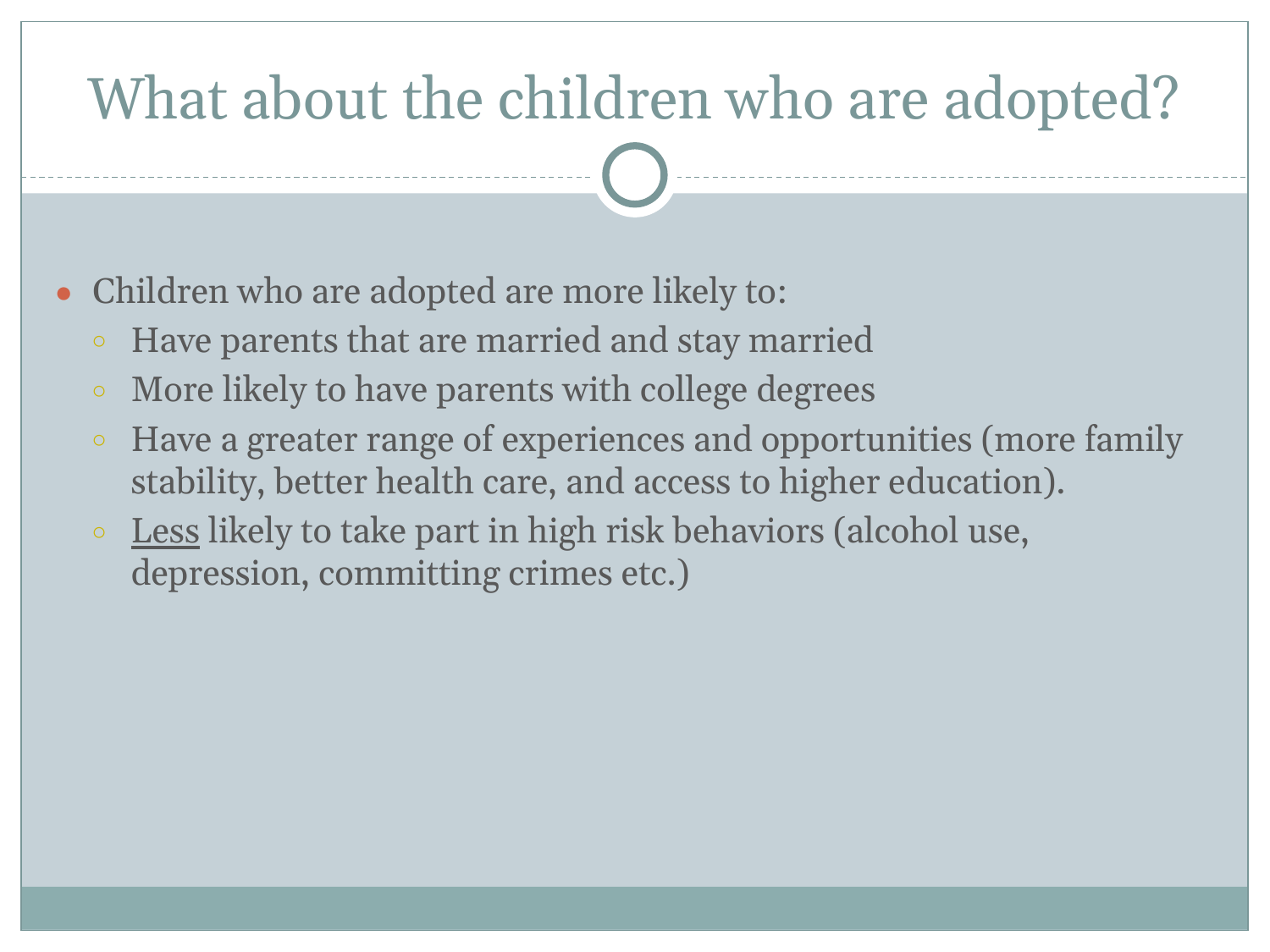

# What about the children who are adopted?

Children who are adopted are more likely to:
Have parents that are married and stay married
More likely to have parents with college degrees
Have a greater range of experiences and opportunities (more family stability, better health care, and access to higher education).
Less likely to take part in high risk behaviors (alcohol use, depression, committing crimes etc.)